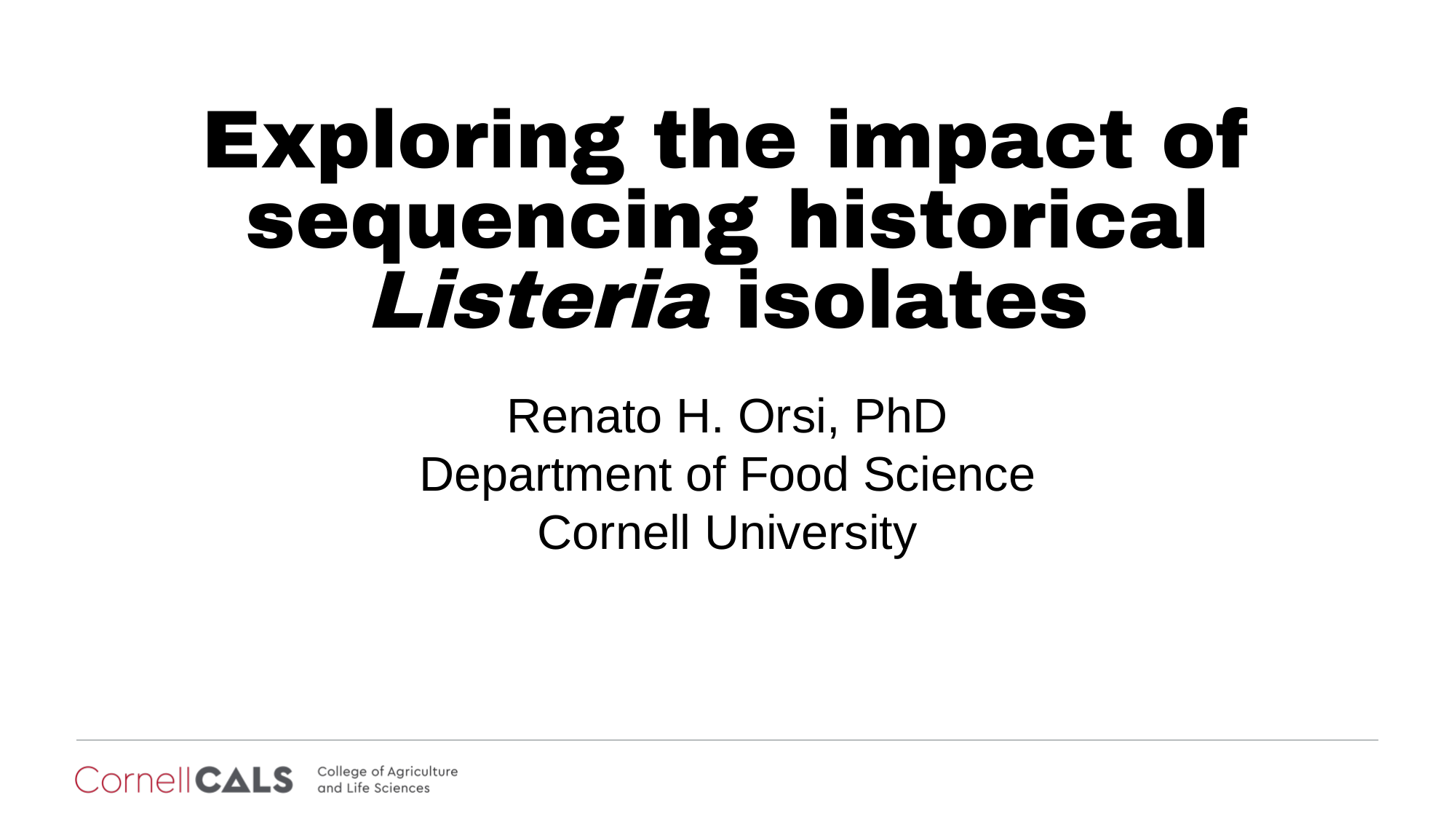

# Exploring the impact of sequencing historical Listeria isolates
Renato H. Orsi, PhD
Department of Food Science
Cornell University